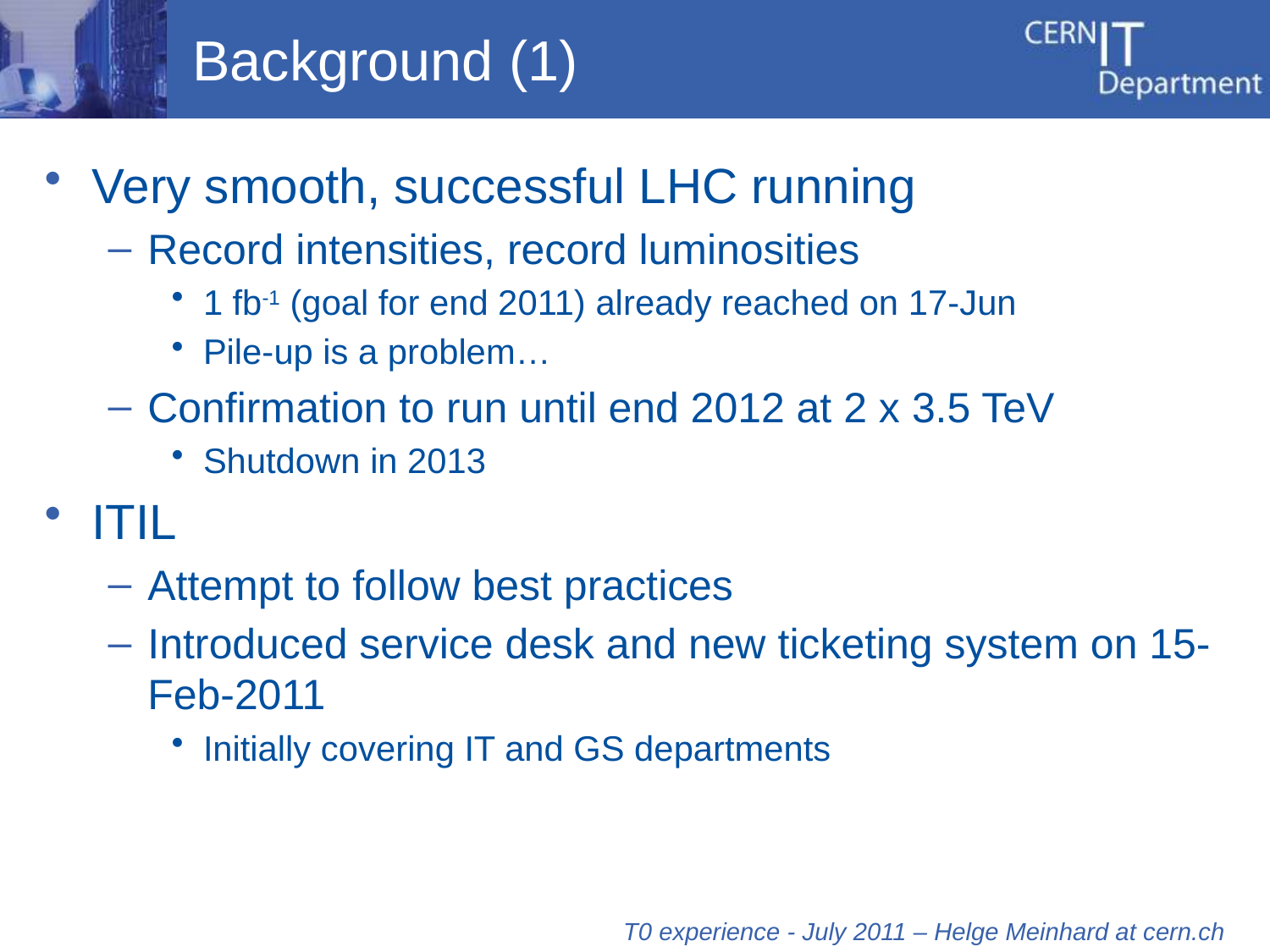

# Background (1)
Very smooth, successful LHC running
Record intensities, record luminosities
1 fb-1 (goal for end 2011) already reached on 17-Jun
Pile-up is a problem…
Confirmation to run until end 2012 at 2 x 3.5 TeV
Shutdown in 2013
ITIL
Attempt to follow best practices
Introduced service desk and new ticketing system on 15-Feb-2011
Initially covering IT and GS departments
T0 experience - July 2011 – Helge Meinhard at cern.ch